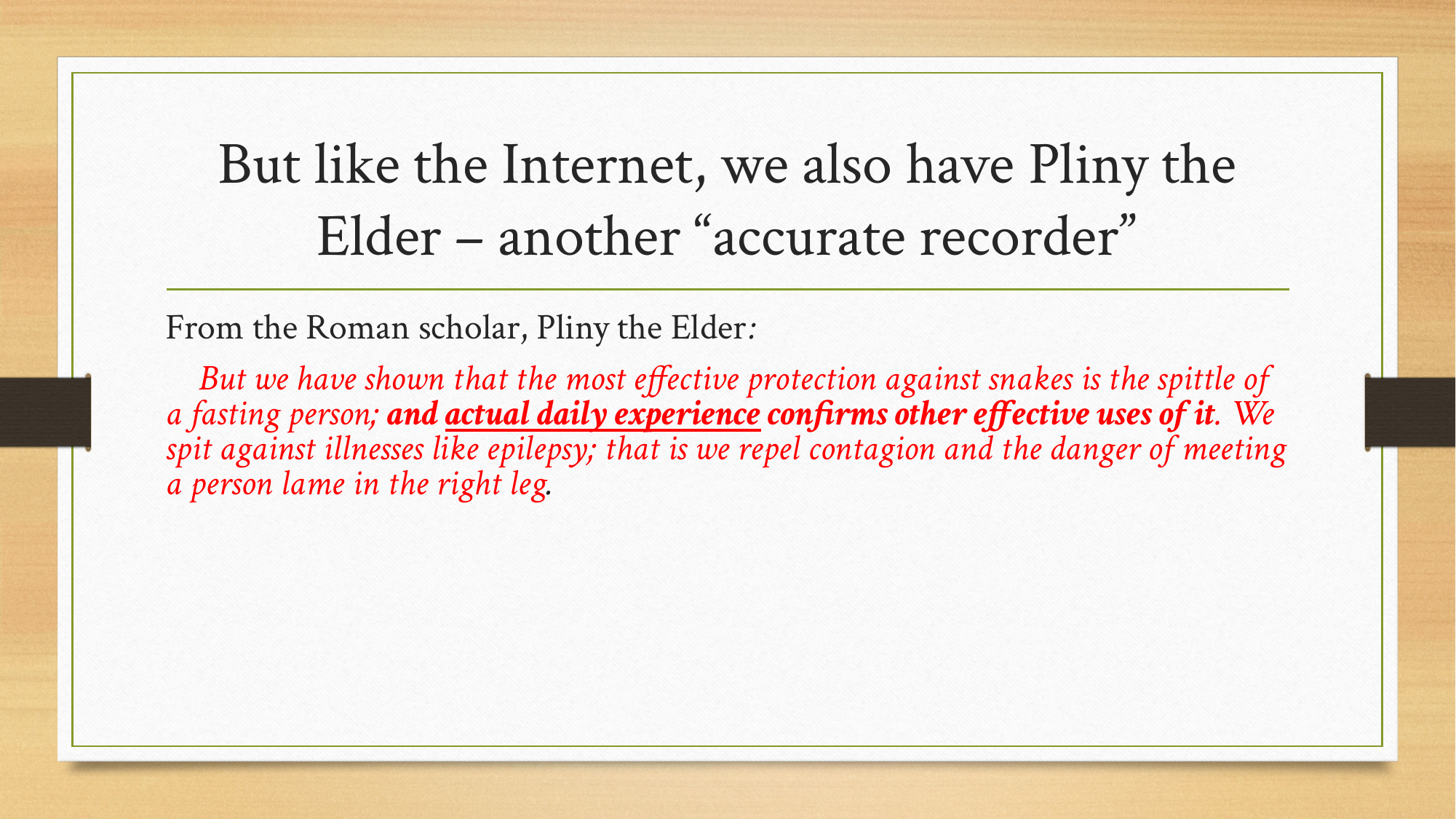

# But like the Internet, we also have Pliny the Elder – another “accurate recorder”
From the Roman scholar, Pliny the Elder:
    But we have shown that the most effective protection against snakes is the spittle of a fasting person; and actual daily experience confirms other effective uses of it. We spit against illnesses like epilepsy; that is we repel contagion and the danger of meeting a person lame in the right leg.